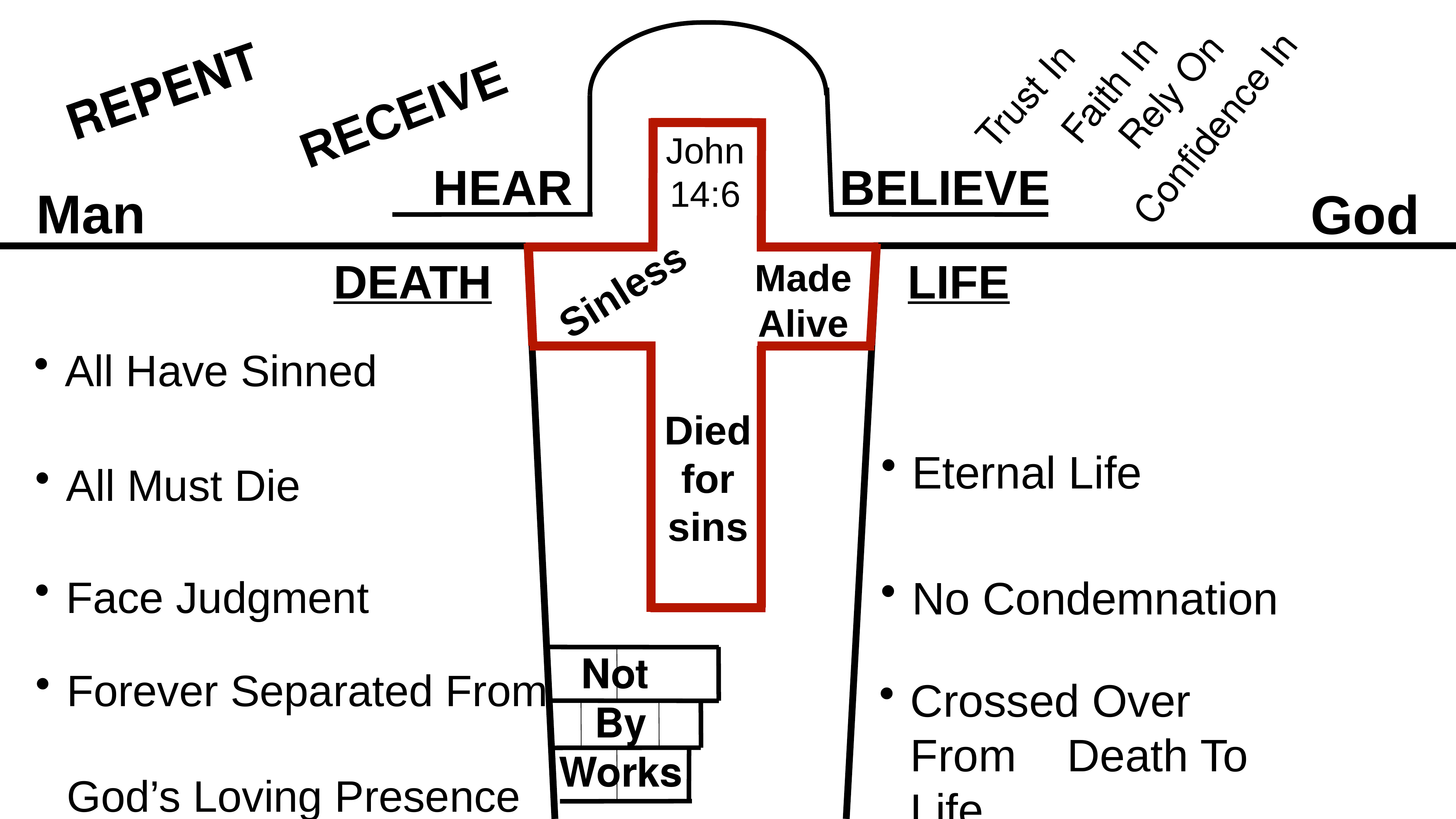

Faith In
Trust In
Rely On
Confidence In
Repent
Receive

John 14:6

HEAR
BELIEVE
Man
God

DEATH
Sinless

LIFE

Made Alive

All Have Sinned

Died for sins
Eternal Life
All Must Die
No Condemnation
Face Judgment

 Not   By Works

Forever Separated From                                   God’s Loving Presence
Crossed Over From    Death To Life